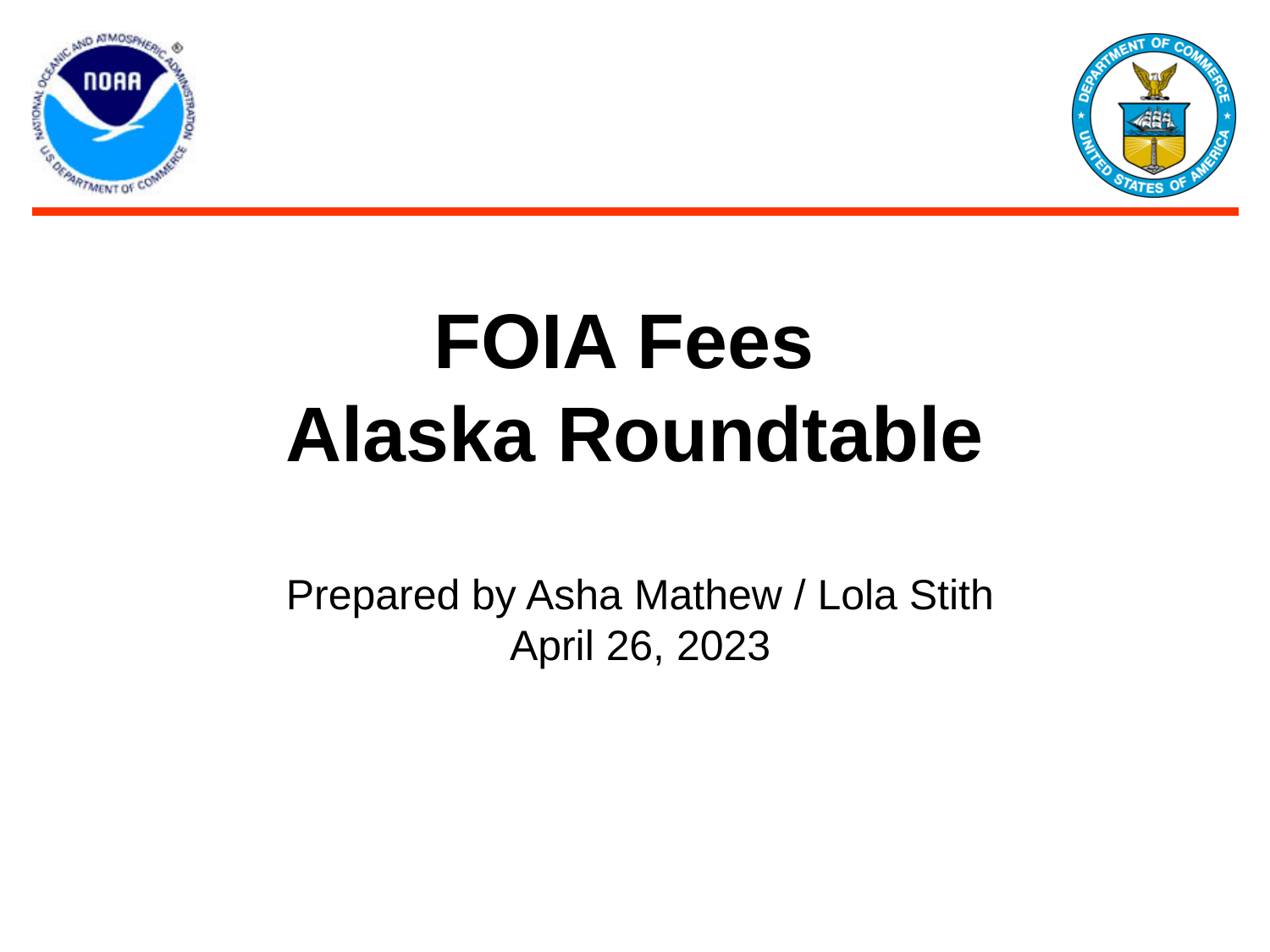

# FOIA Fees Alaska Roundtable
Prepared by Asha Mathew / Lola Stith
April 26, 2023